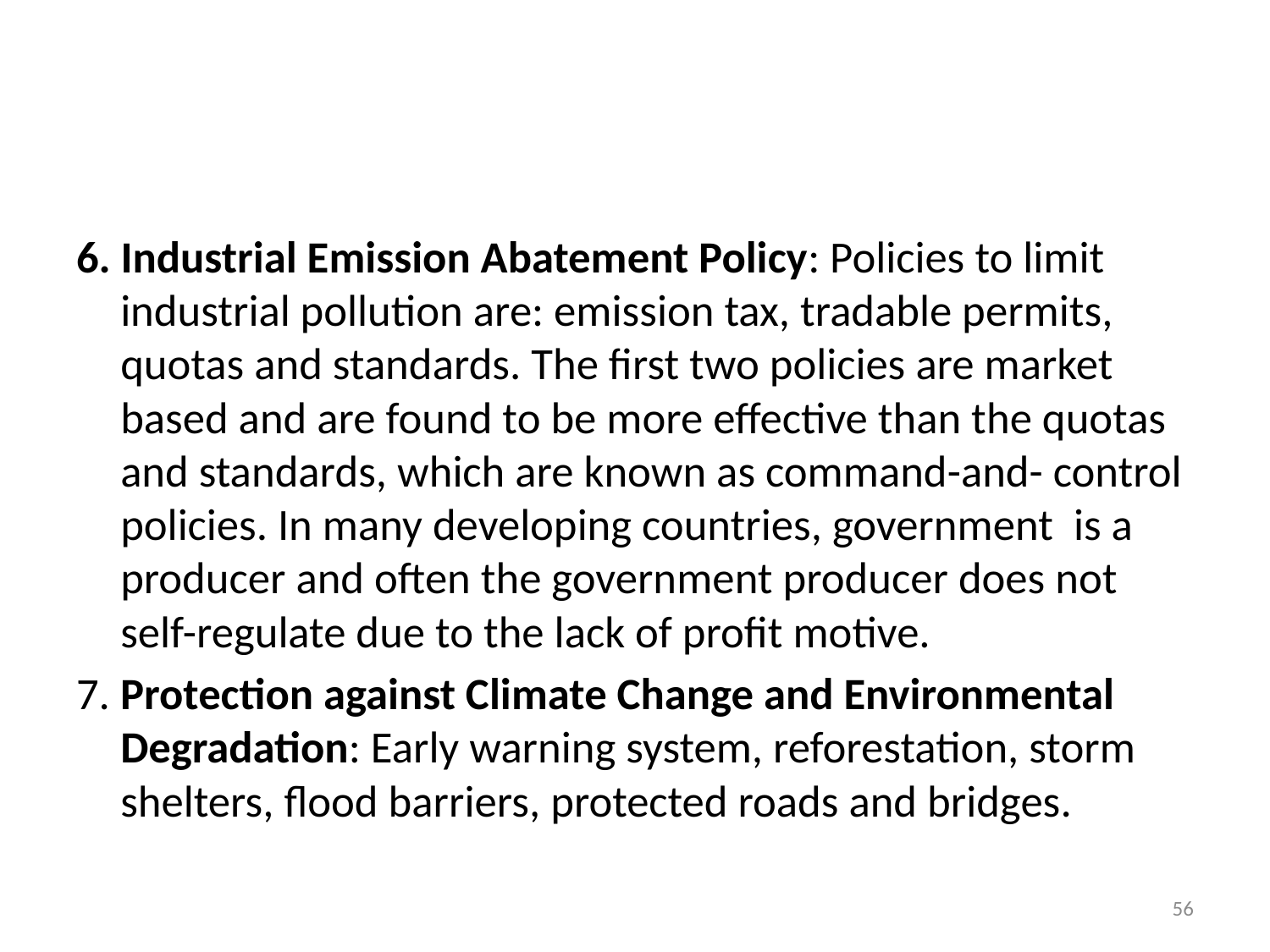

#
6. Industrial Emission Abatement Policy: Policies to limit industrial pollution are: emission tax, tradable permits, quotas and standards. The first two policies are market based and are found to be more effective than the quotas and standards, which are known as command-and- control policies. In many developing countries, government  is a producer and often the government producer does not self-regulate due to the lack of profit motive.
7. Protection against Climate Change and Environmental Degradation: Early warning system, reforestation, storm shelters, flood barriers, protected roads and bridges.

56